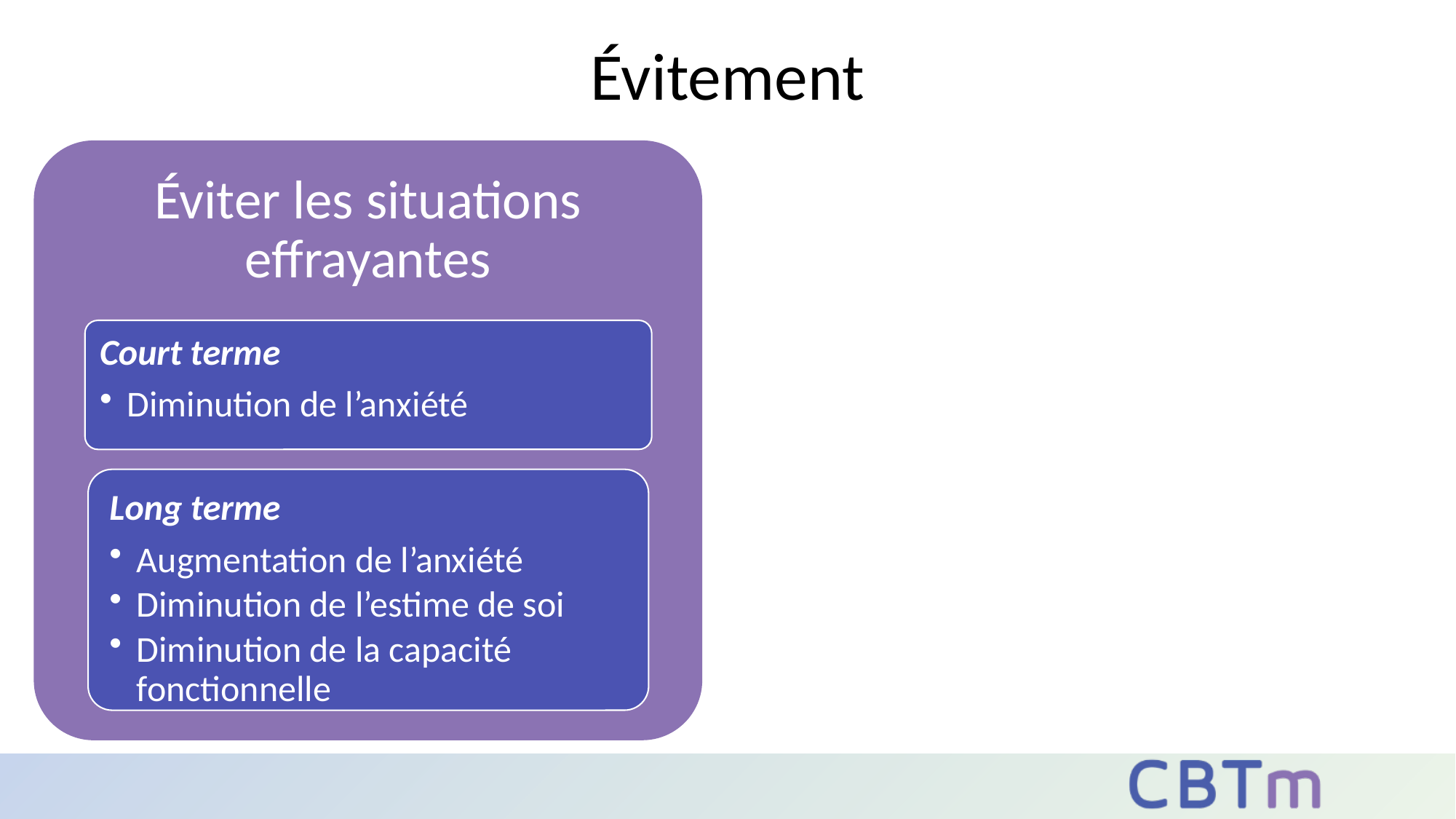

# Évitement
Éviter les situations effrayantes
Court terme
Diminution de l’anxiété
Long terme
Augmentation de l’anxiété
Diminution de l’estime de soi
Diminution de la capacité fonctionnelle